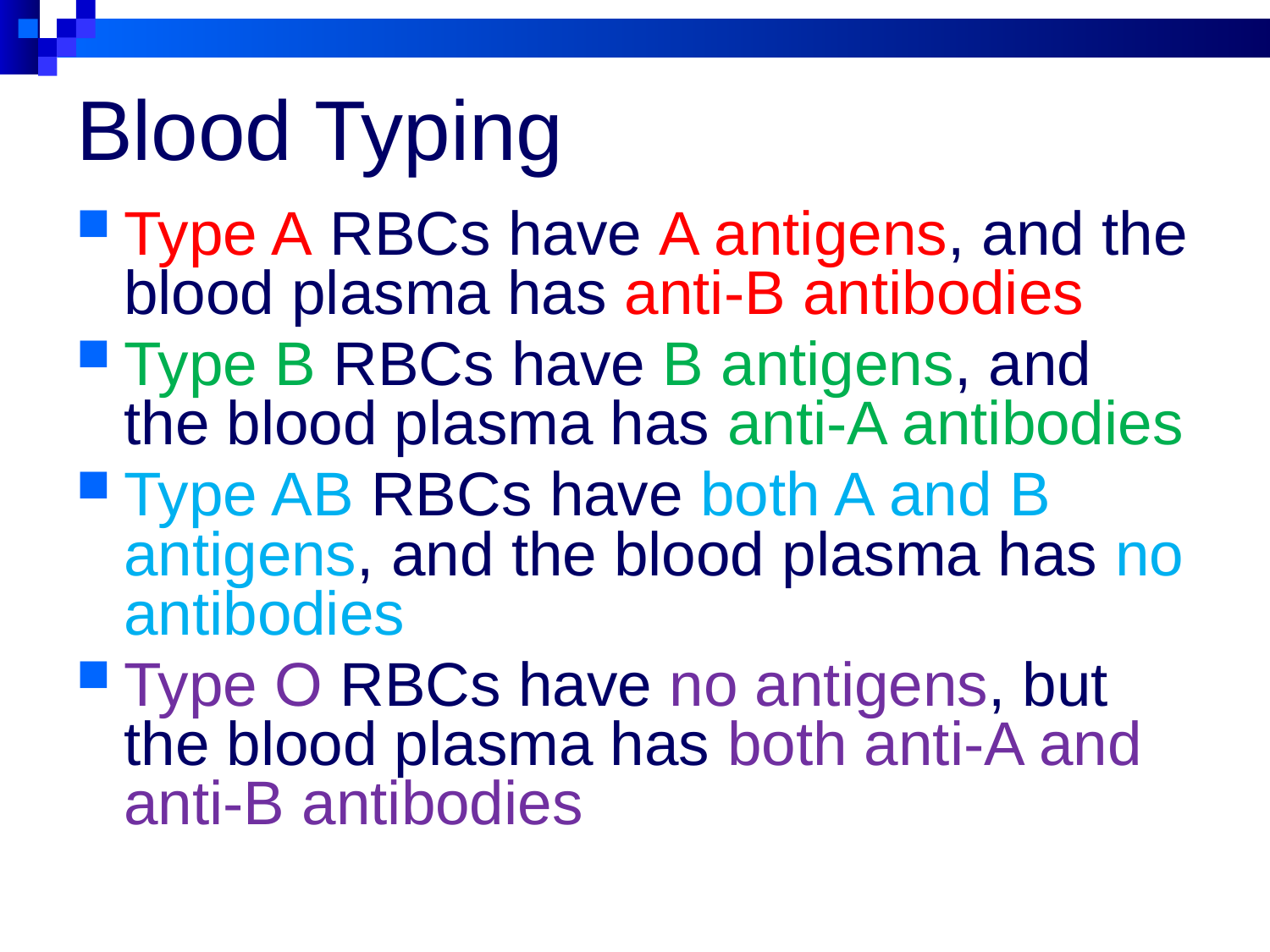

# Blood Typing
Type A RBCs have A antigens, and the blood plasma has anti-B antibodies
Type B RBCs have B antigens, and the blood plasma has anti-A antibodies
Type AB RBCs have both A and B antigens, and the blood plasma has no antibodies
Type O RBCs have no antigens, but the blood plasma has both anti-A and anti-B antibodies